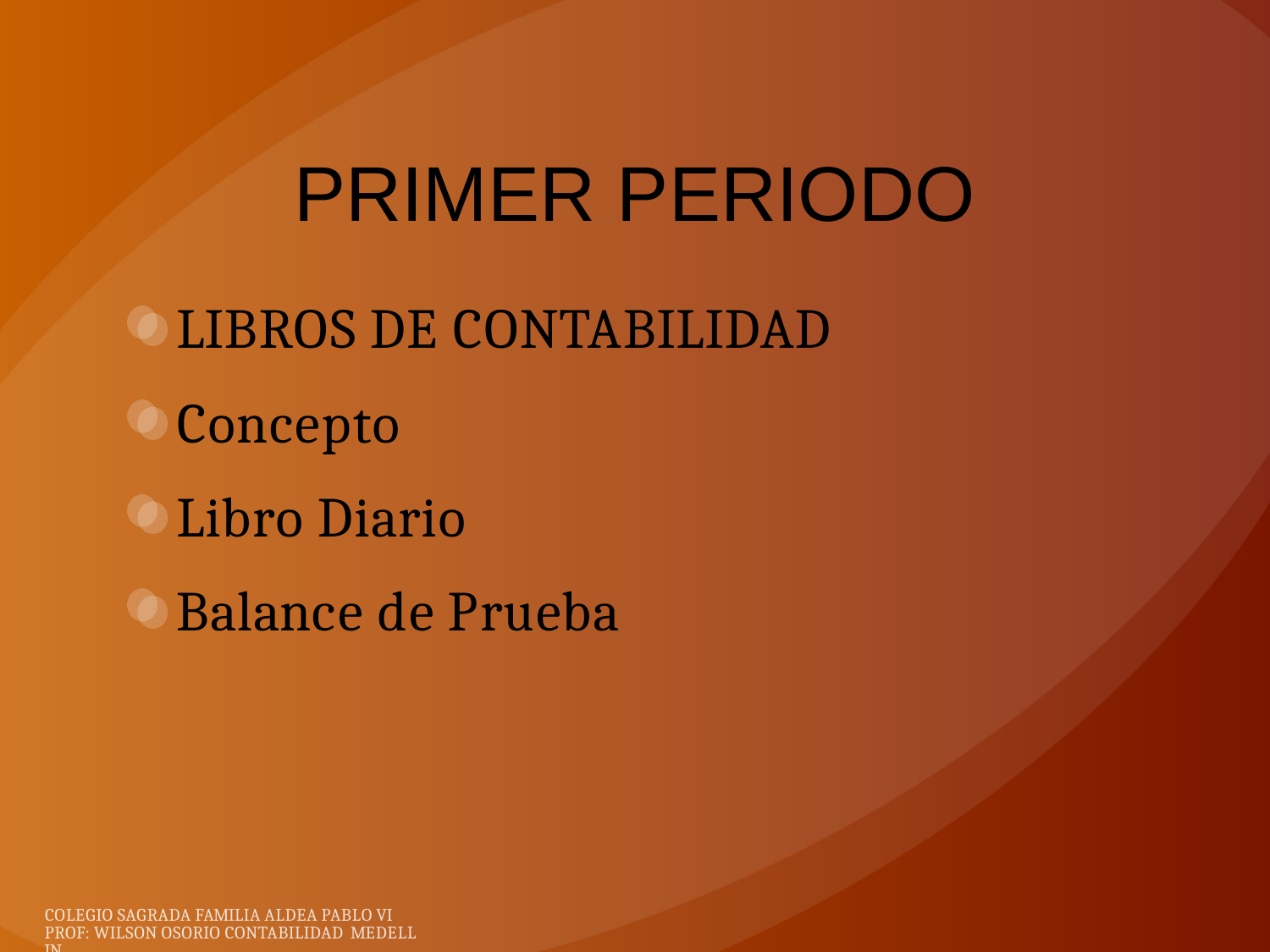

# PRIMER PERIODO
LIBROS DE CONTABILIDAD
Concepto
Libro Diario
Balance de Prueba
COLEGIO SAGRADA FAMILIA ALDEA PABLO VI     PROF: WILSON OSORIO CONTABILIDAD  MEDELLIN